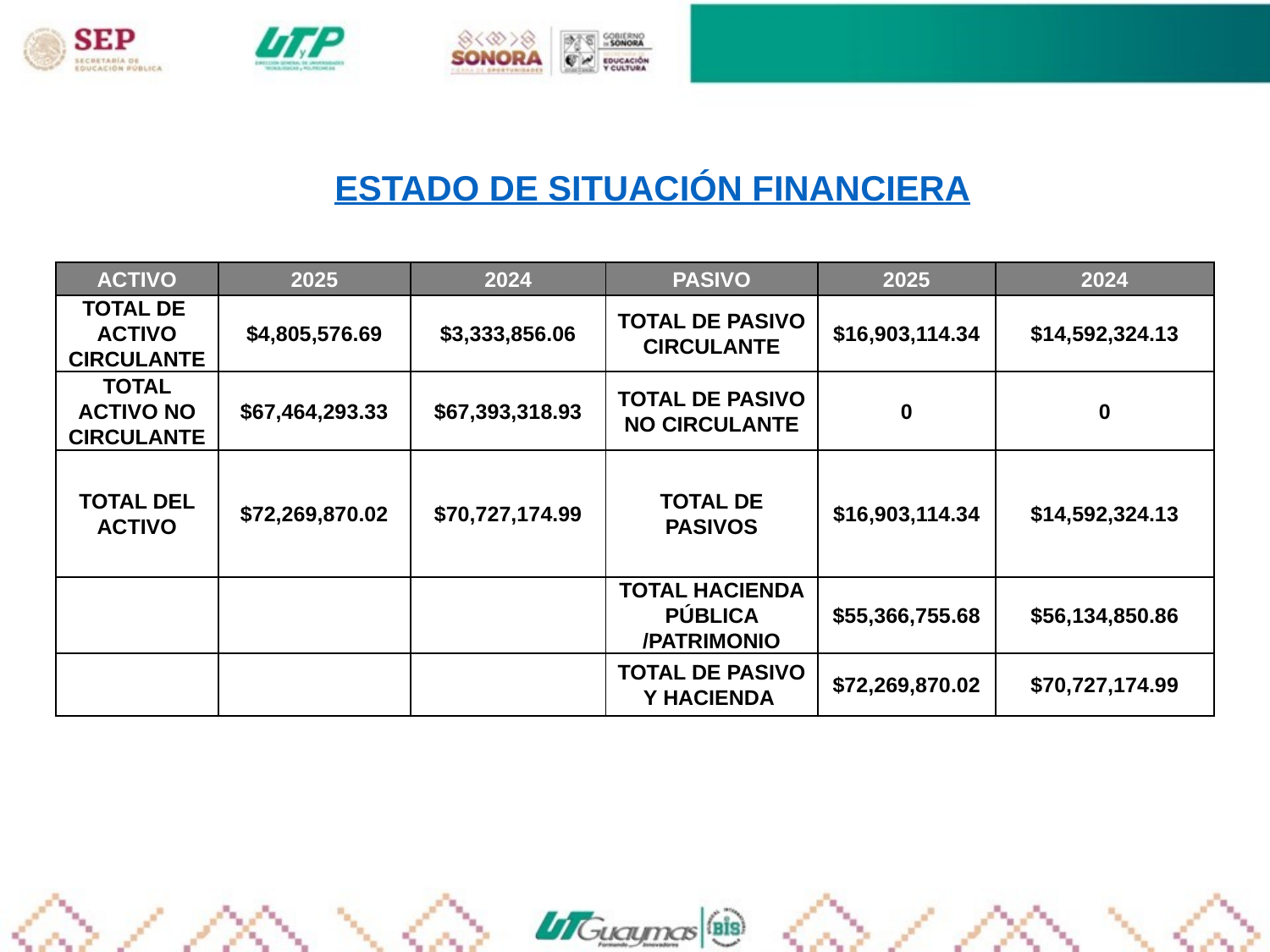

ESTADO DE SITUACIÓN FINANCIERA

| ACTIVO | 2025 | 2024 | PASIVO | 2025 | 2024 |
| --- | --- | --- | --- | --- | --- |
| TOTAL DE ACTIVO CIRCULANTE | $4,805,576.69 | $3,333,856.06 | TOTAL DE PASIVO CIRCULANTE | $16,903,114.34 | $14,592,324.13 |
| TOTAL ACTIVO NO CIRCULANTE | $67,464,293.33 | $67,393,318.93 | TOTAL DE PASIVO NO CIRCULANTE | 0 | 0 |
| TOTAL DEL ACTIVO | $72,269,870.02 | $70,727,174.99 | TOTAL DE PASIVOS | $16,903,114.34 | $14,592,324.13 |
|  |  |  | TOTAL HACIENDA PÚBLICA /PATRIMONIO | $55,366,755.68 | $56,134,850.86 |
|  |  |  | TOTAL DE PASIVO Y HACIENDA | $72,269,870.02 | $70,727,174.99 |